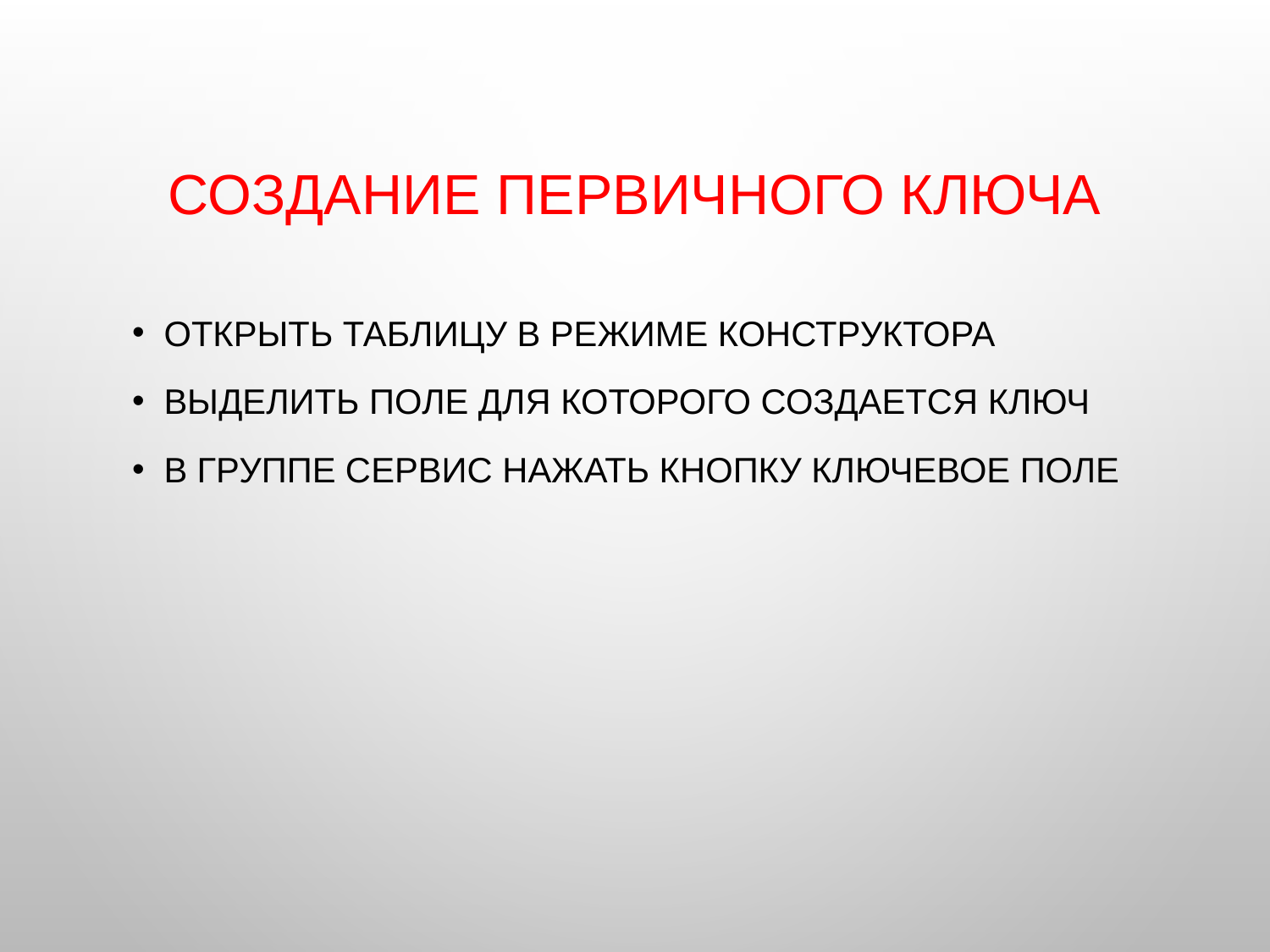

# Создание первичного ключа
Открыть таблицу в режиме Конструктора
Выделить поле для которого создается ключ
В группе Сервис нажать кнопку Ключевое поле